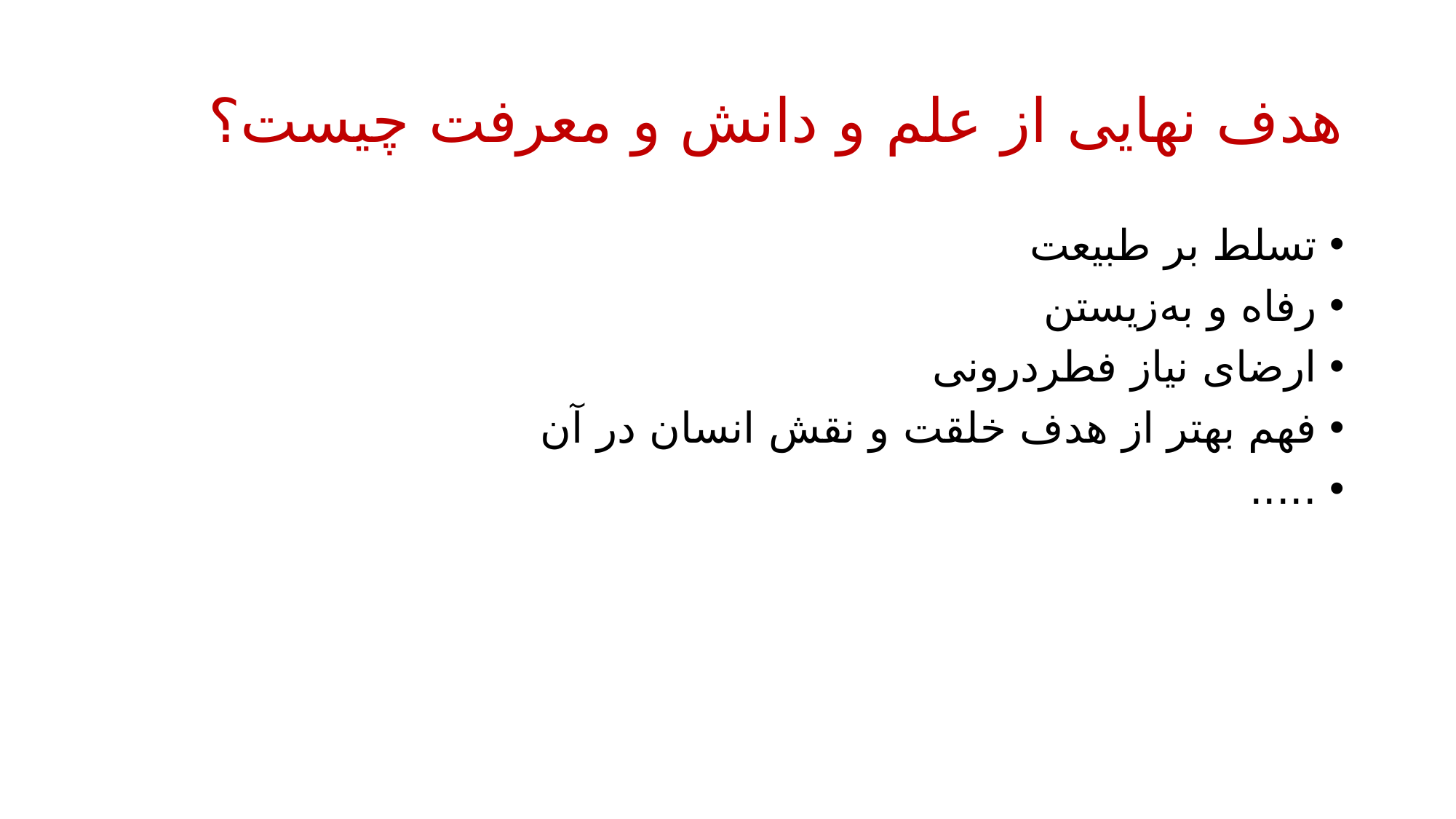

# هدف نهایی از علم و دانش و معرفت چیست؟
تسلط بر طبیعت
رفاه و به‌زیستن
ارضای نیاز فطردرونی
فهم بهتر از هدف خلقت و نقش انسان در آن
.....